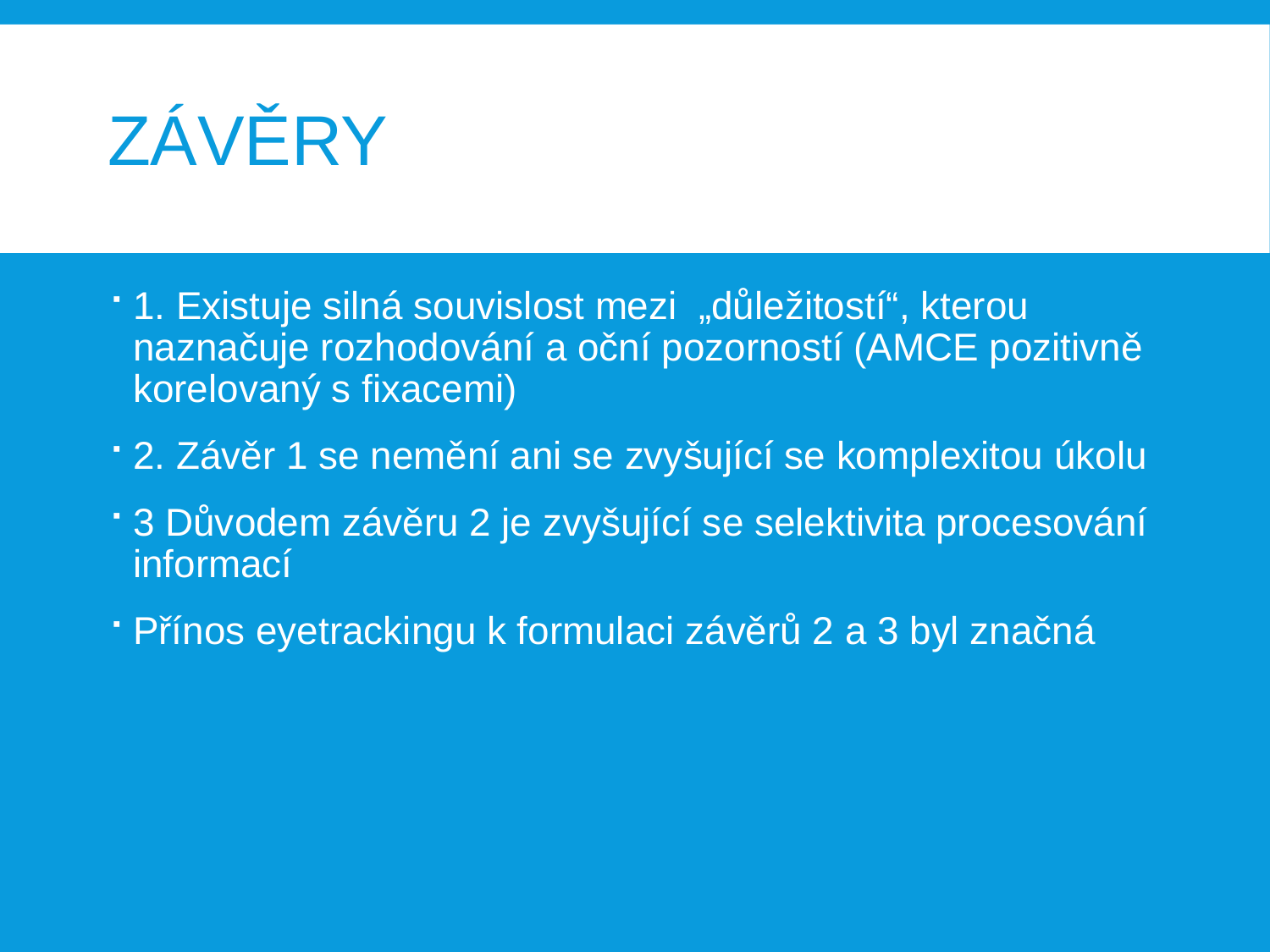

# Závěry
1. Existuje silná souvislost mezi  „důležitostí“, kterou naznačuje rozhodování a oční pozorností (AMCE pozitivně korelovaný s fixacemi)
2. Závěr 1 se nemění ani se zvyšující se komplexitou úkolu
3 Důvodem závěru 2 je zvyšující se selektivita procesování informací
Přínos eyetrackingu k formulaci závěrů 2 a 3 byl značná